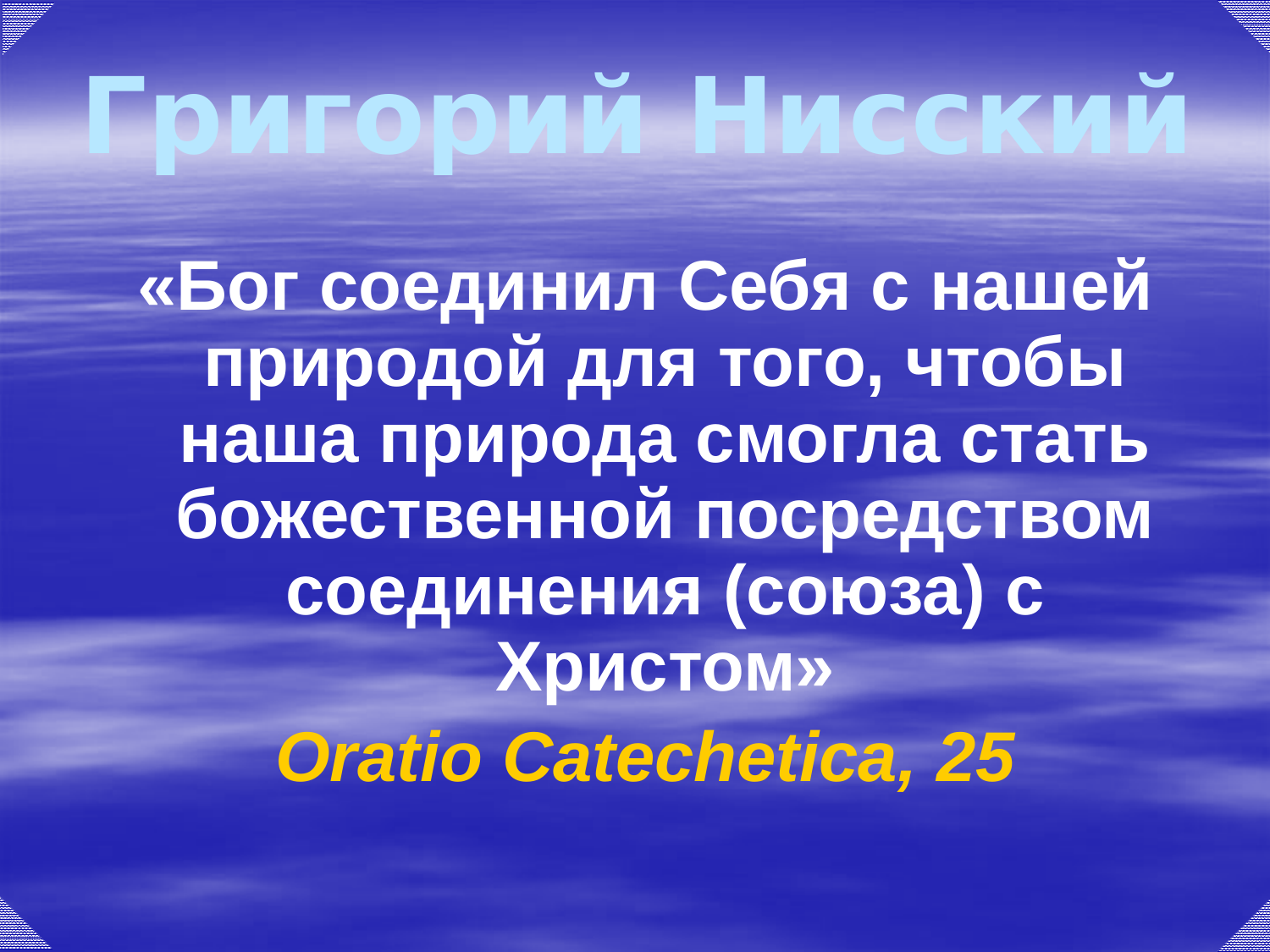

# Григорий Нисский
«Бог соединил Себя с нашей природой для того, чтобы наша природа смогла стать божественной посредством соединения (союза) с Христом»
Oratio Catechetica, 25